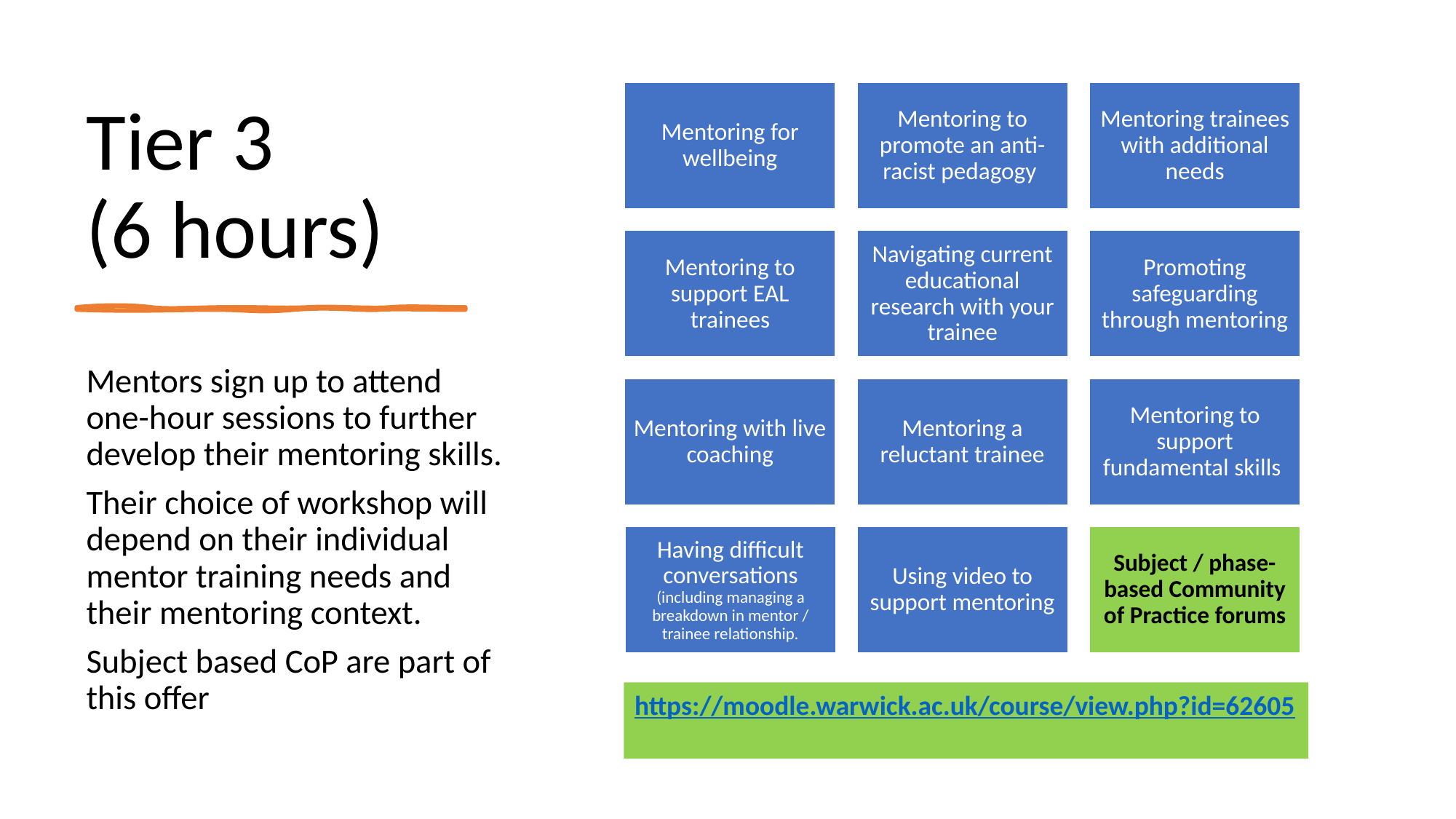

# Tier 3 (6 hours)
Mentoring for wellbeing
Mentoring to promote an anti-racist pedagogy
Mentoring trainees with additional needs
Mentoring to support EAL trainees
Navigating current educational research with your trainee
Promoting safeguarding through mentoring
Mentoring with live coaching
Mentoring a reluctant trainee
Mentoring to support fundamental skills
Having difficult conversations (including managing a breakdown in mentor / trainee relationship.
Using video to support mentoring
Subject / phase- based Community of Practice forums

Mentors sign up to attend one-hour sessions to further develop their mentoring skills.
Their choice of workshop will depend on their individual mentor training needs and their mentoring context.
Subject based CoP are part of this offer

https://moodle.warwick.ac.uk/course/view.php?id=62605